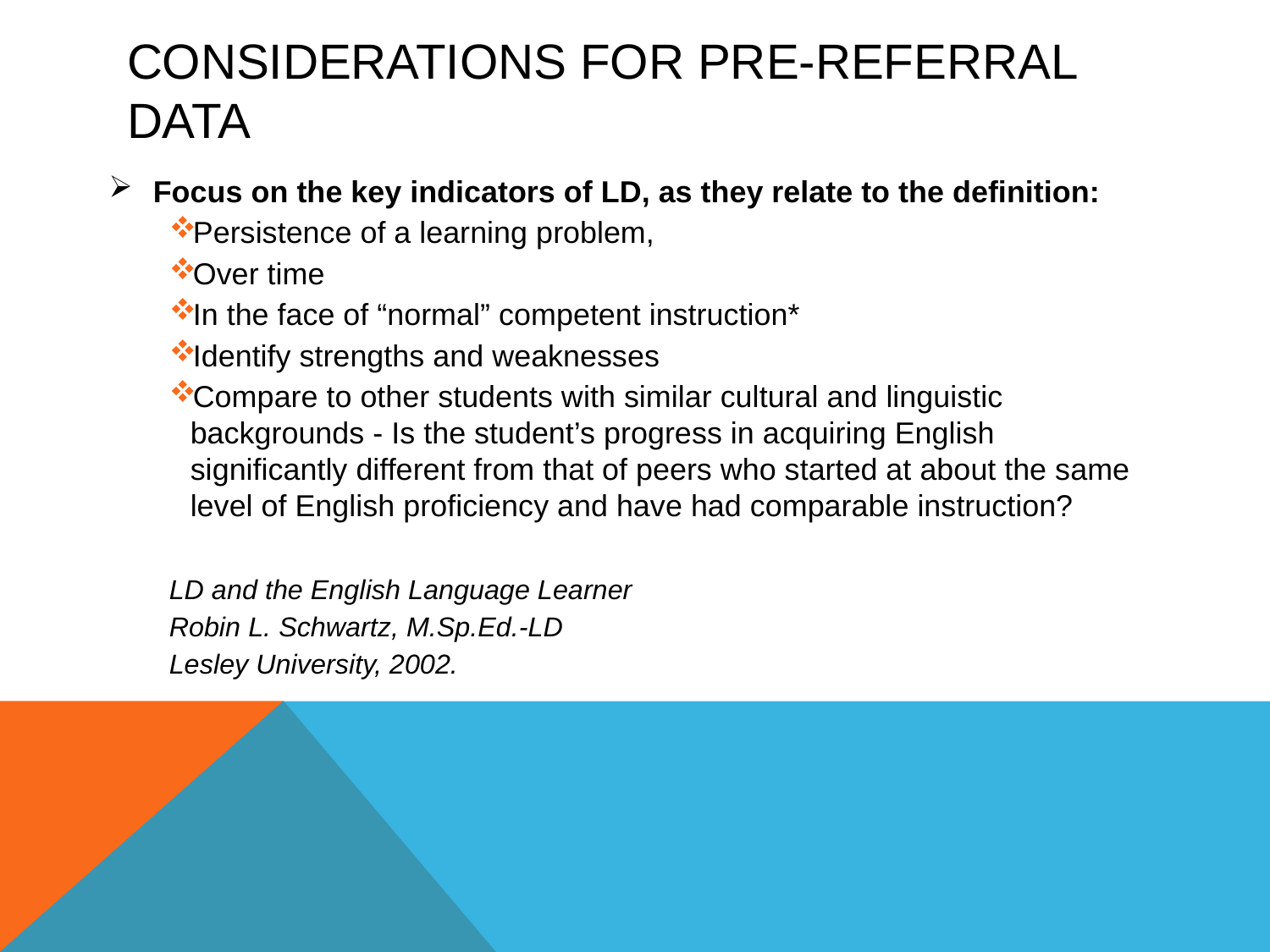

# Considerations for pre-referral data
Focus on the key indicators of LD, as they relate to the definition:
Persistence of a learning problem,
Over time
In the face of “normal” competent instruction*
Identify strengths and weaknesses
Compare to other students with similar cultural and linguistic backgrounds - Is the student’s progress in acquiring English significantly different from that of peers who started at about the same level of English proficiency and have had comparable instruction?

LD and the English Language Learner
Robin L. Schwartz, M.Sp.Ed.-LD
Lesley University, 2002.